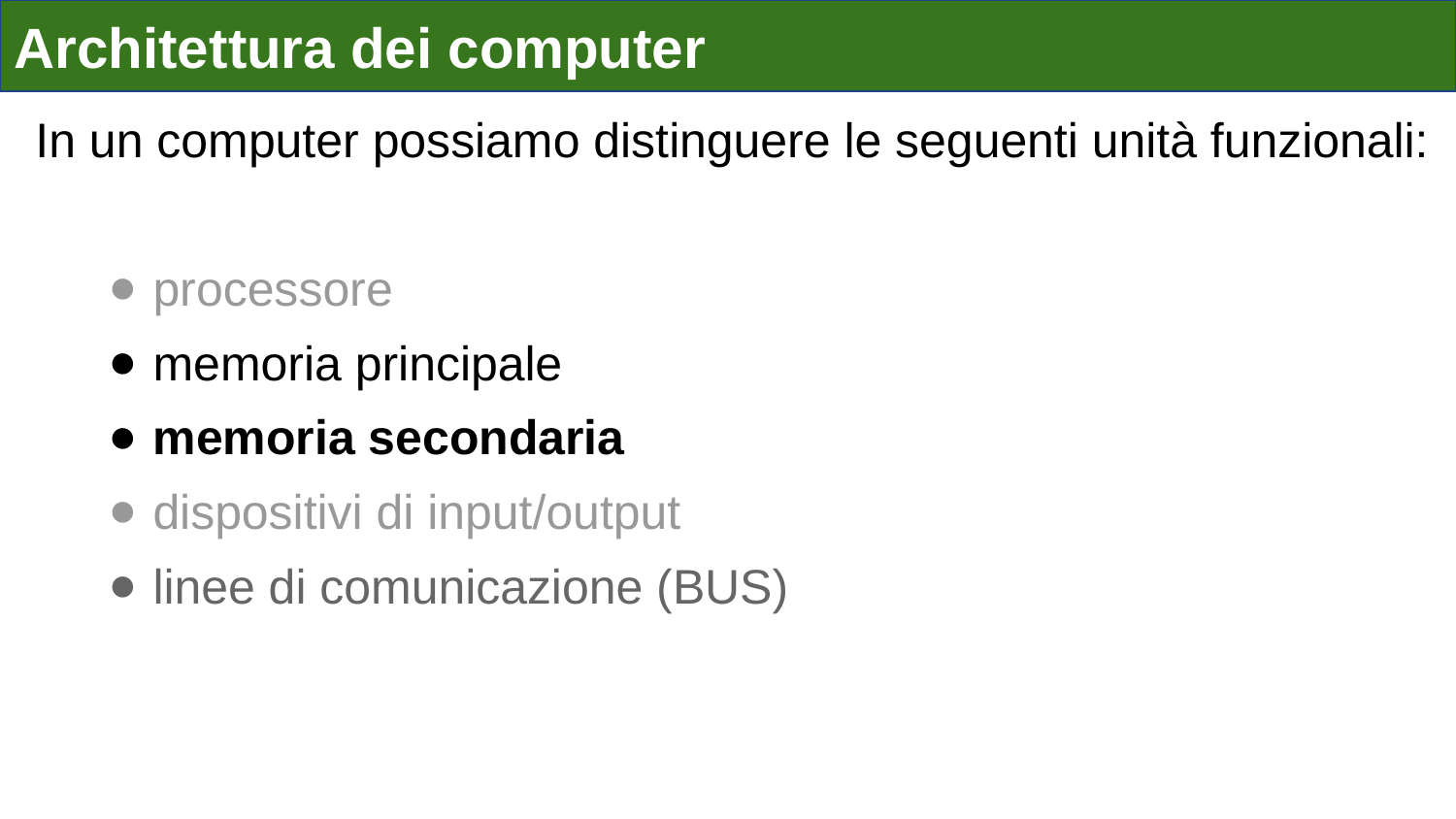

# Architettura dei computer
In un computer possiamo distinguere le seguenti unità funzionali:

processore
memoria principale
memoria secondaria
dispositivi di input/output
linee di comunicazione (BUS)